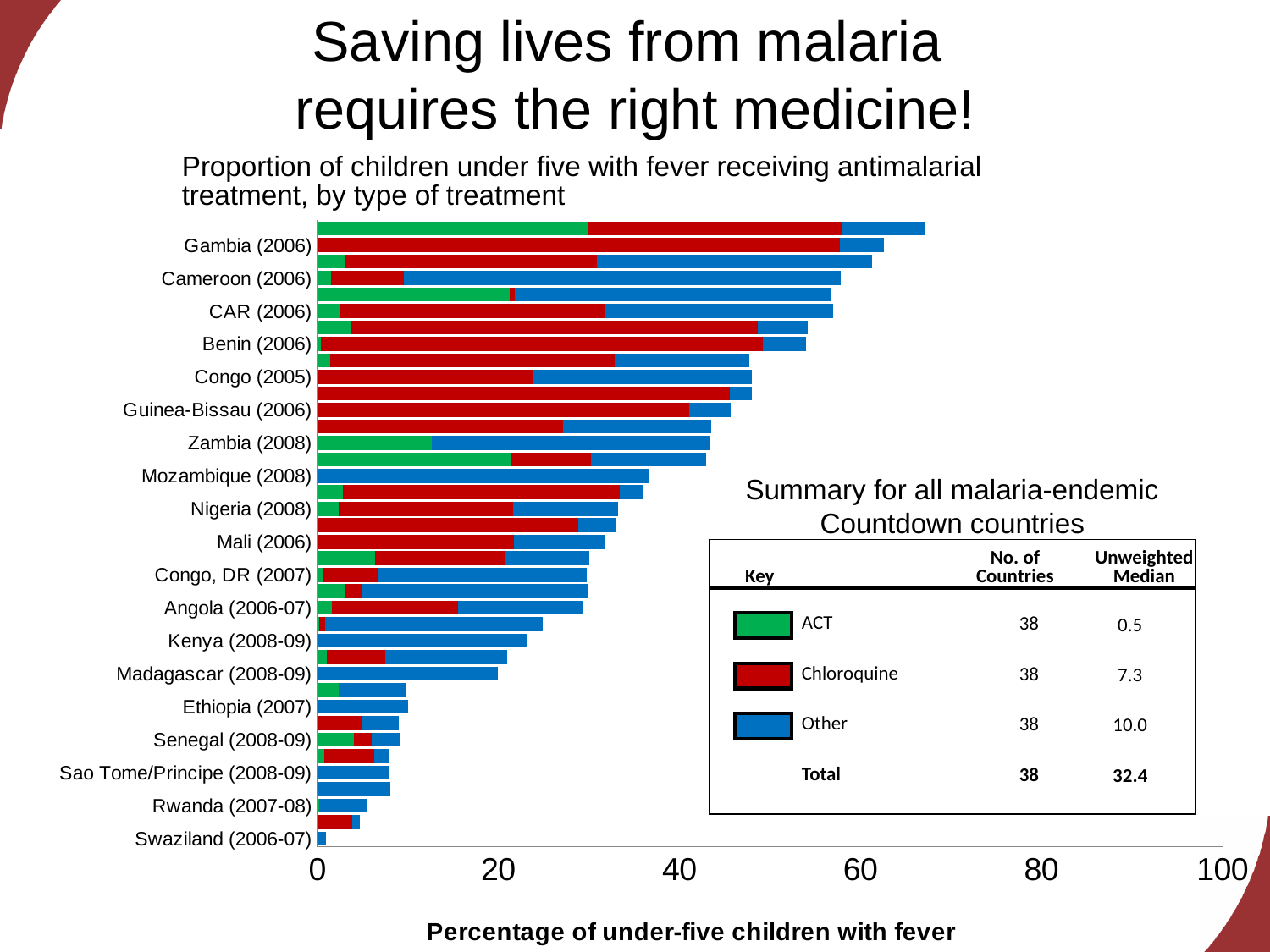

# Saving lives from malaria requires the right medicine!
Proportion of children under five with fever receiving antimalarial treatment, by type of treatment

### Chart

| Category | ACT | CQ | Other |
|---|---|---|---|
| Swaziland (2006-07) | 0.0 | 0.0 | 1.0 |
| Zimbabwe (2005-06) | 0.0 | 3.9 | 0.8000000000000006 |
| Rwanda (2007-08) | 0.2 | 0.0 | 5.3999999999999995 |
| Madagascar (2008-09) | 0.0 | 0.0 | 8.1 |
| Sao Tome/Principe (2008-09) | 0.0 | 0.0 | 8.0 |
| Somalia (2006) | 0.8 | 5.5 | 1.6000000000000005 |
| Senegal (2008-09) | 4.1 | 1.9000000000000001 | 3.0999999999999988 |
| Djibouti (2006) | 0.0 | 5.0 | 4.0 |
| Ethiopia (2007) | 0.0 | 0.0 | 10.0 |
| Namibia (2006-07) | 2.4 | 0.0 | 7.4 |
| Madagascar (2008-09) | 0.0 | 0.0 | 20.0 |
| Mauritania (2007) | 1.1 | 6.4 | 13.5 |
| Kenya (2008-09) | 0.0 | 0.0 | 23.2 |
| Malawi (2006) | 0.2 | 0.7000000000000006 | 24.0 |
| Angola (2006-07) | 1.6 | 14.0 | 13.700000000000001 |
| Burundi (2005) | 3.1 | 1.9000000000000001 | 25.0 |
| Congo, DR (2007) | 0.6000000000000006 | 6.2 | 23.0 |
| Sierra Leone (2008) | 6.4 | 14.4 | 9.3 |
| Mali (2006) | 0.0 | 21.7 | 10.0 |
| Niger (2006) | 0.0 | 28.8 | 4.1999999999999975 |
| Nigeria (2008) | 2.4 | 19.2 | 11.600000000000005 |
| Cote d'Ivoire (2006) | 2.8 | 30.6 | 2.6000000000000014 |
| Mozambique (2008) | 0.0 | 0.0 | 36.7 |
| Ghana (2008) | 21.5 | 8.700000000000001 | 12.8 |
| Zambia (2008) | 12.7 | 0.0 | 30.599999999999987 |
| Guinea (2005) | 0.0 | 27.2 | 16.3 |
| Guinea-Bissau (2006) | 0.0 | 41.1 | 4.6000000000000005 |
| Burkina Faso (2006) | 0.0 | 45.6 | 2.3999999999999977 |
| Congo (2005) | 0.0 | 23.8 | 24.2 |
| Togo (2006) | 1.4 | 31.5 | 14.800000000000004 |
| Benin (2006) | 0.4 | 48.8 | 4.800000000000004 |
| Sudan (2006) | 3.8 | 44.9 | 5.500000000000007 |
| CAR (2006) | 2.5 | 29.3 | 25.2 |
| Tanzania (2007-08) | 21.3 | 0.5 | 34.900000000000006 |
| Cameroon (2006) | 1.5 | 8.1 | 48.20000000000001 |
| Uganda (2006) | 3.0 | 27.9 | 30.4 |
| Gambia (2006) | 0.1 | 57.6 | 4.899999999999999 |
| Liberia (2009) | 29.9 | 28.1 | 9.200000000000001 |
Summary for all malaria-endemic Countdown countries
|  | Key |  | No. of Countries | Unweighted Median |
| --- | --- | --- | --- | --- |
|  |  |  |  |  |
|  |  | ACT | 38 | 0.5 |
|  |  |  |  |  |
|  |  | Chloroquine | 38 | 7.3 |
|  |  |  |  |  |
|  |  | Other | 38 | 10.0 |
|  |  |  |  |  |
|  |  | Total | 38 | 32.4 |
|  |  |  |  |  |